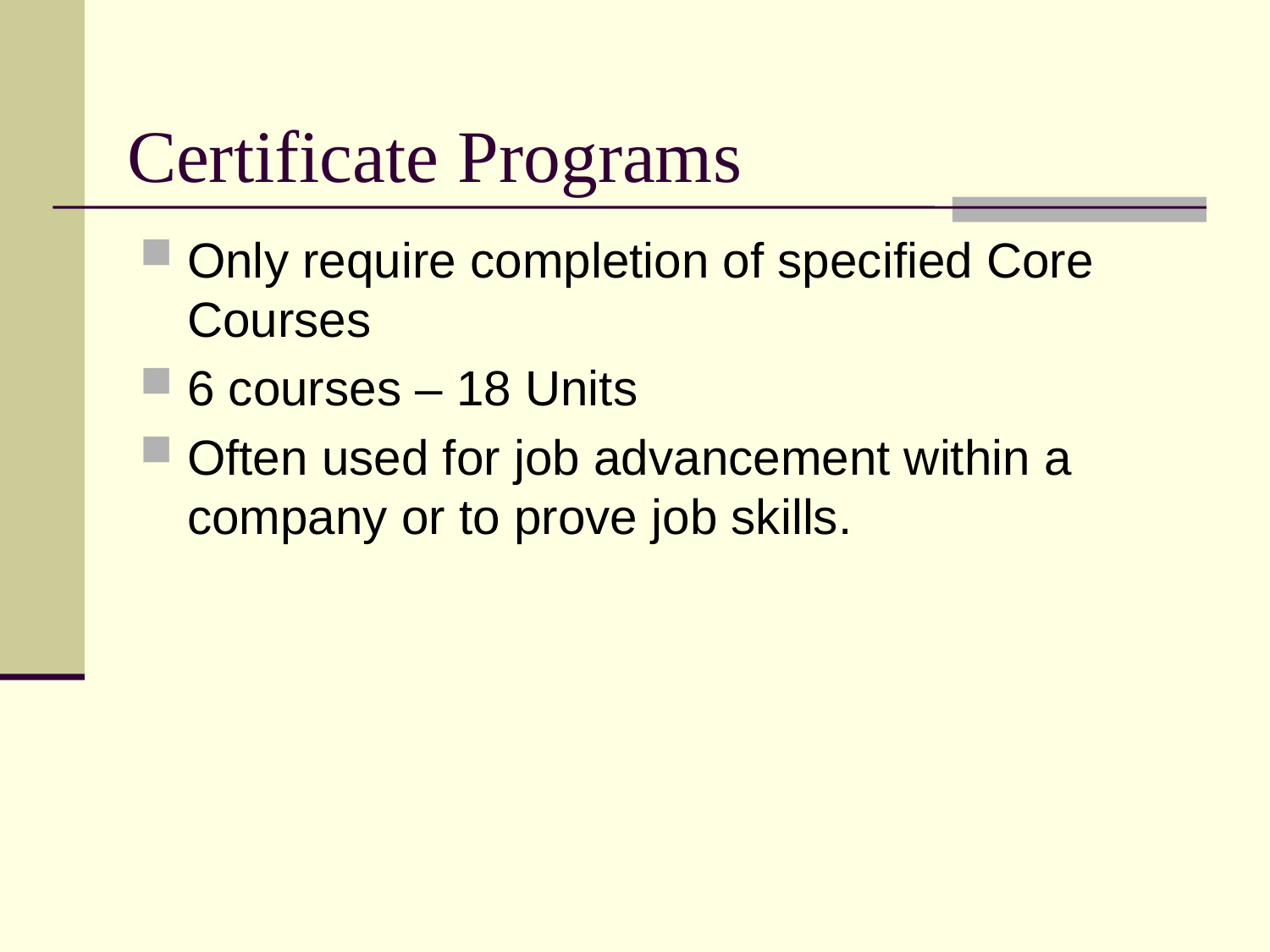

Certificate Programs
Only require completion of specified Core Courses
6 courses – 18 Units
Often used for job advancement within a company or to prove job skills.